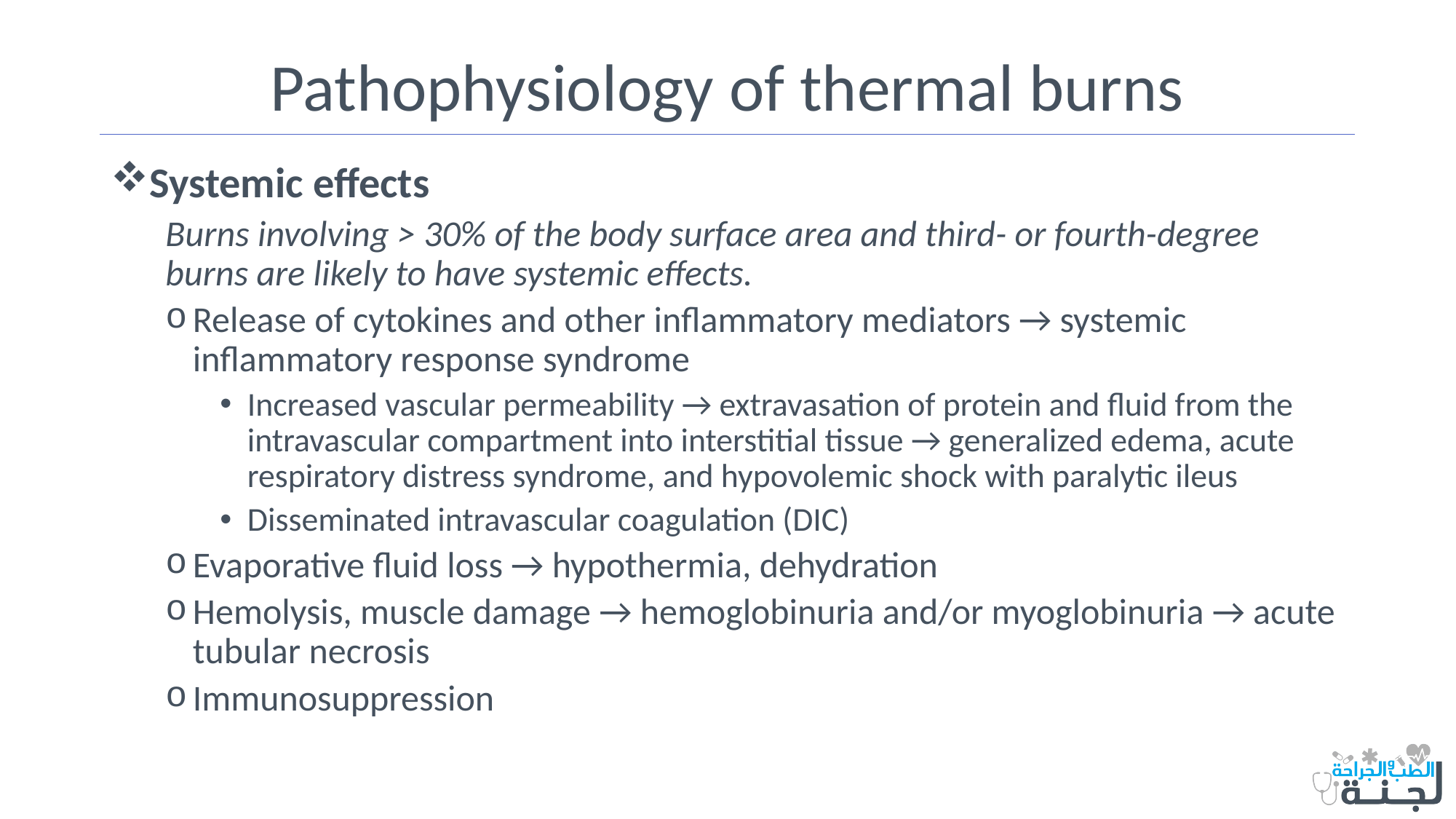

# Pathophysiology of thermal burns
Systemic effects
Burns involving > 30% of the body surface area and third- or fourth-degree burns are likely to have systemic effects.
Release of cytokines and other inflammatory mediators → systemic inflammatory response syndrome
Increased vascular permeability → extravasation of protein and fluid from the intravascular compartment into interstitial tissue → generalized edema, acute respiratory distress syndrome, and hypovolemic shock with paralytic ileus
Disseminated intravascular coagulation (DIC)
Evaporative fluid loss → hypothermia, dehydration
Hemolysis, muscle damage → hemoglobinuria and/or myoglobinuria → acute tubular necrosis
Immunosuppression